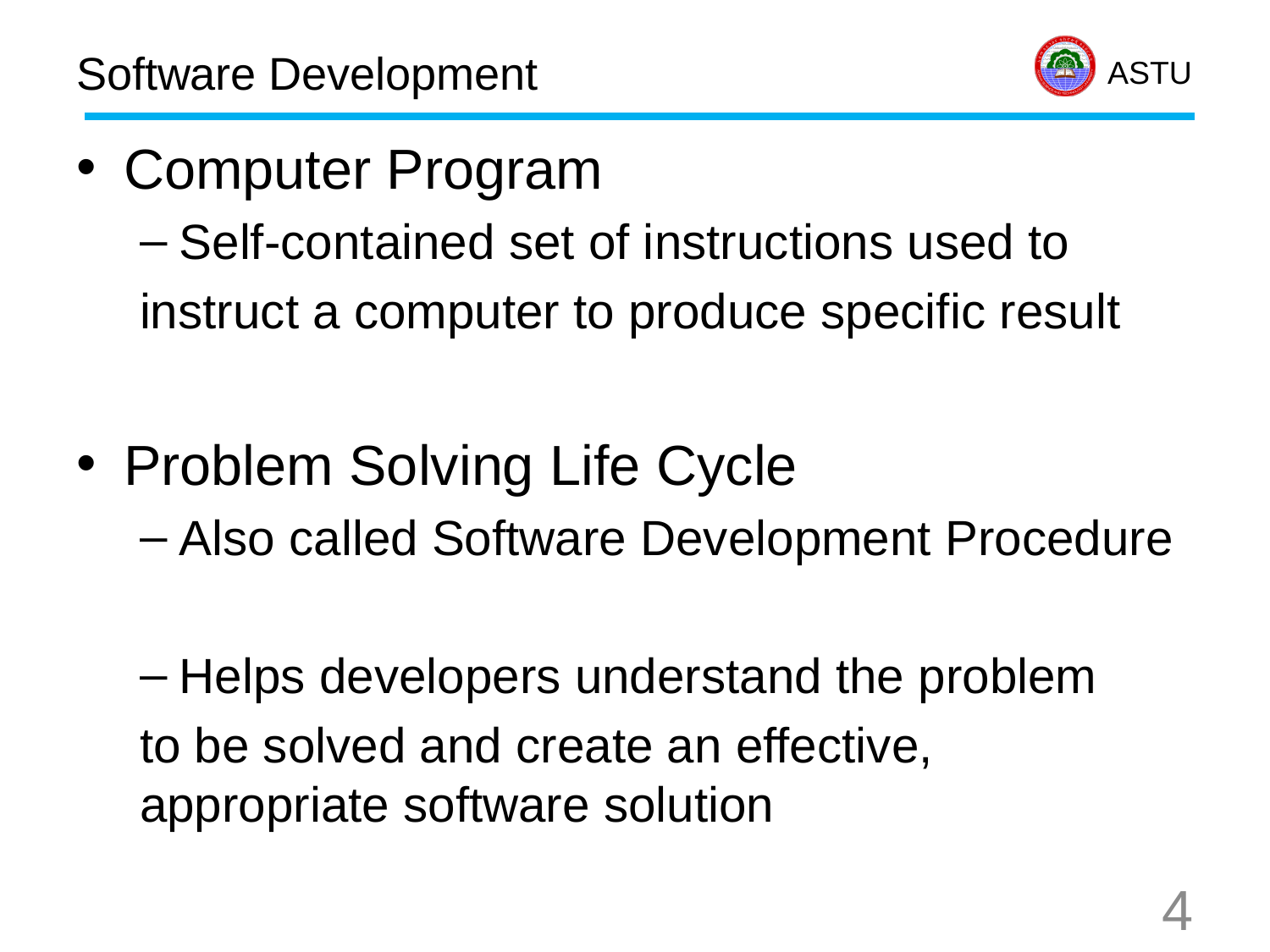

# Software Development
Computer Program
Self-contained set of instructions used to
instruct a computer to produce specific result

Problem Solving Life Cycle
Also called Software Development Procedure

Helps developers understand the problem
to be solved and create an effective,            appropriate software solution
4